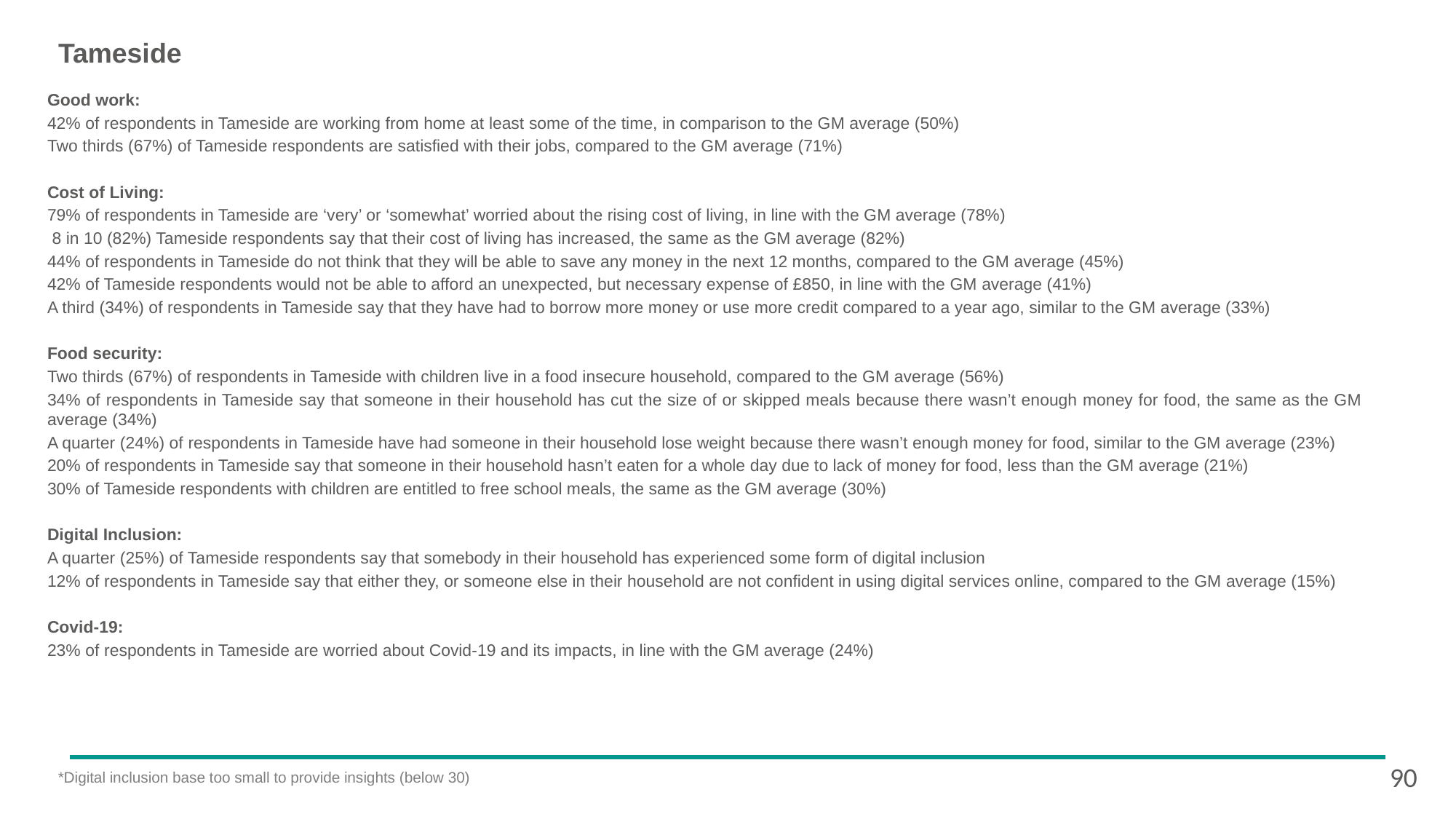

# Tameside
Good work:
42% of respondents in Tameside are working from home at least some of the time, in comparison to the GM average (50%)
Two thirds (67%) of Tameside respondents are satisfied with their jobs, compared to the GM average (71%)

Cost of Living:
79% of respondents in Tameside are ‘very’ or ‘somewhat’ worried about the rising cost of living, in line with the GM average (78%)
 8 in 10 (82%) Tameside respondents say that their cost of living has increased, the same as the GM average (82%)
44% of respondents in Tameside do not think that they will be able to save any money in the next 12 months, compared to the GM average (45%)
42% of Tameside respondents would not be able to afford an unexpected, but necessary expense of £850, in line with the GM average (41%)
A third (34%) of respondents in Tameside say that they have had to borrow more money or use more credit compared to a year ago, similar to the GM average (33%)

Food security:
Two thirds (67%) of respondents in Tameside with children live in a food insecure household, compared to the GM average (56%)
34% of respondents in Tameside say that someone in their household has cut the size of or skipped meals because there wasn’t enough money for food, the same as the GM average (34%)
A quarter (24%) of respondents in Tameside have had someone in their household lose weight because there wasn’t enough money for food, similar to the GM average (23%)
20% of respondents in Tameside say that someone in their household hasn’t eaten for a whole day due to lack of money for food, less than the GM average (21%)
30% of Tameside respondents with children are entitled to free school meals, the same as the GM average (30%)

Digital Inclusion:
A quarter (25%) of Tameside respondents say that somebody in their household has experienced some form of digital inclusion
12% of respondents in Tameside say that either they, or someone else in their household are not confident in using digital services online, compared to the GM average (15%)

Covid-19:
23% of respondents in Tameside are worried about Covid-19 and its impacts, in line with the GM average (24%)

90
*Digital inclusion base too small to provide insights (below 30)